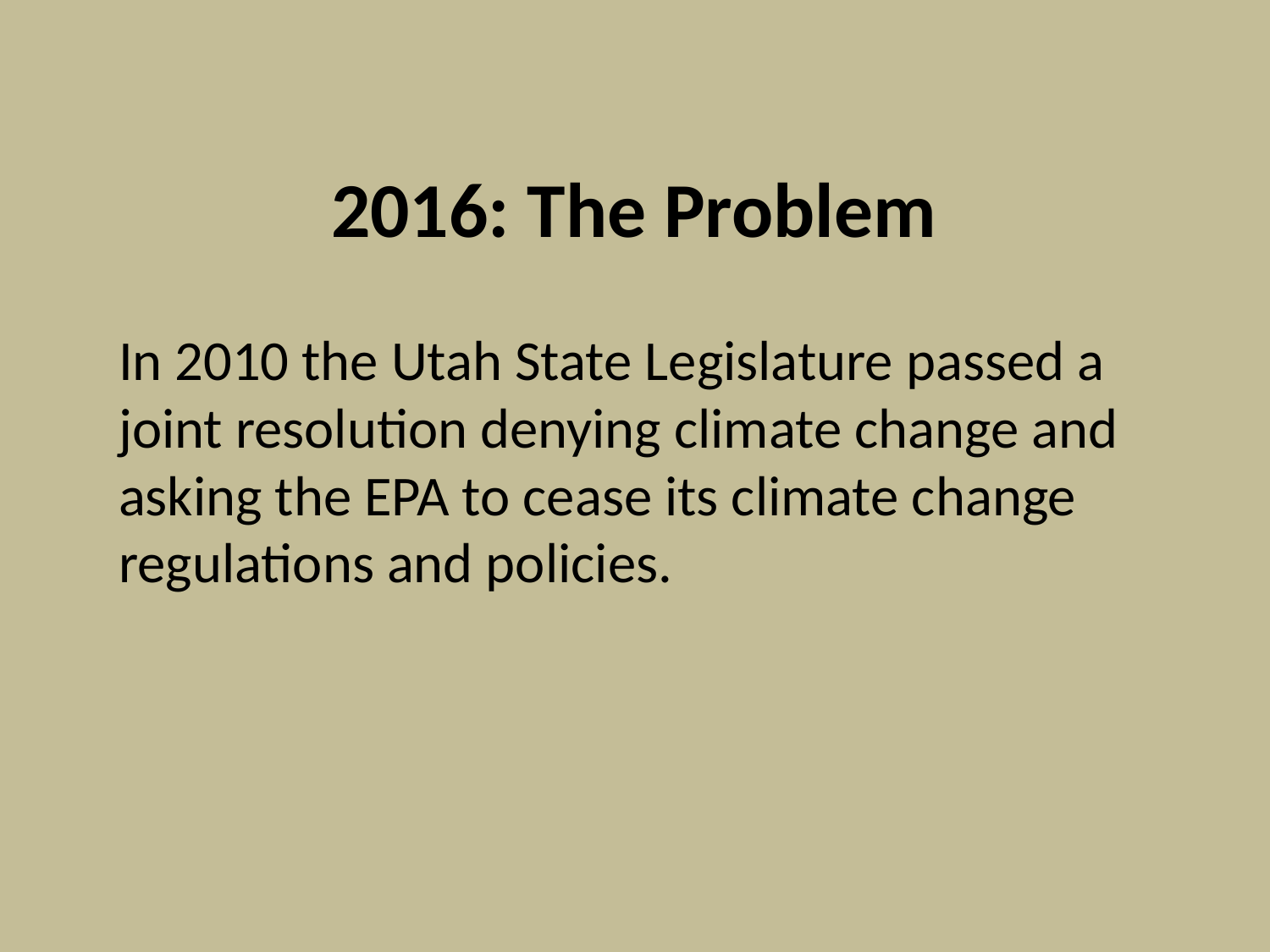

# 2016: The Problem
In 2010 the Utah State Legislature passed a joint resolution denying climate change and asking the EPA to cease its climate change regulations and policies.